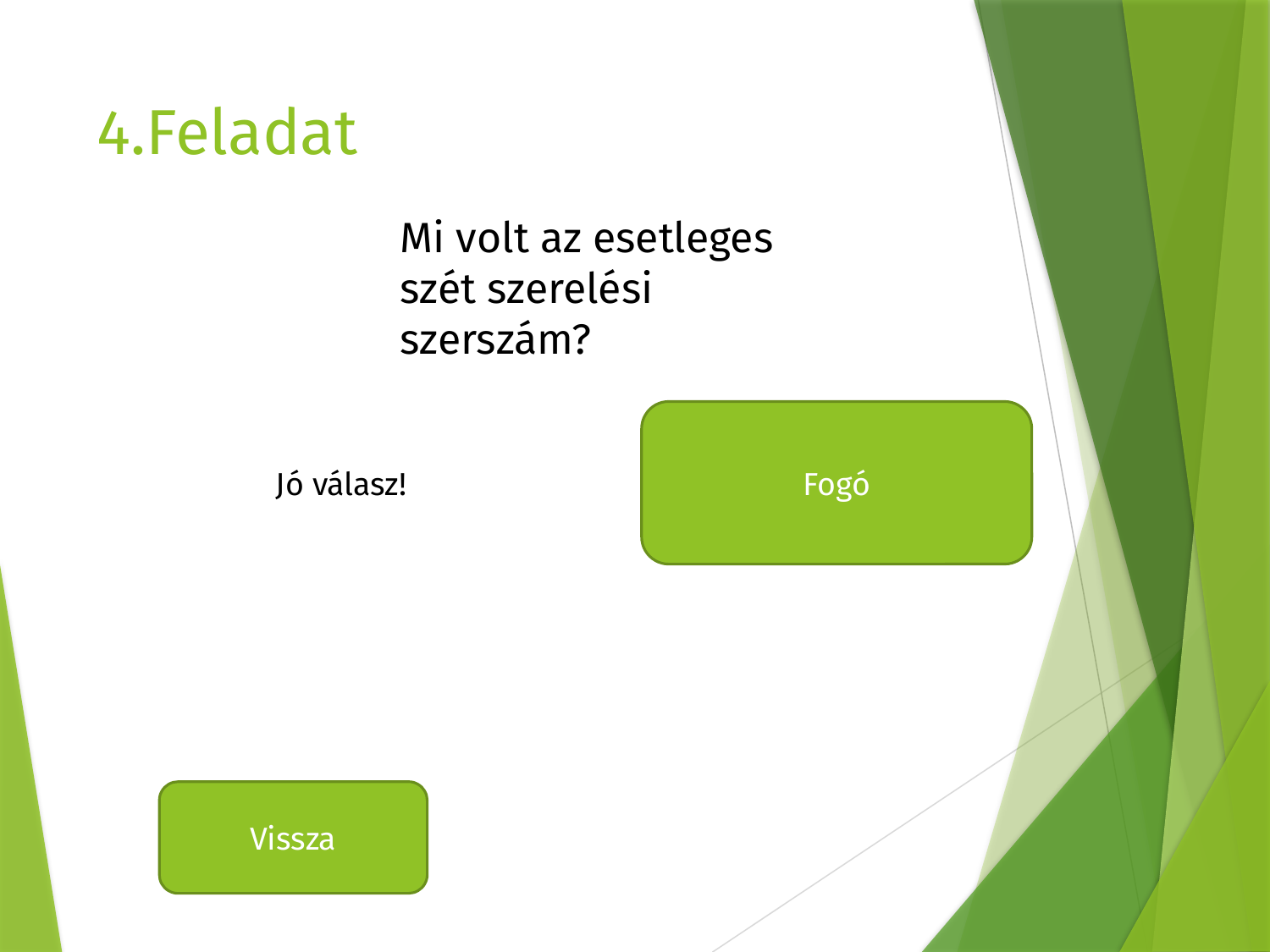

# 4.Feladat
Mi volt az esetleges szét szerelési szerszám?
Fogó
Jó válasz!
Vissza